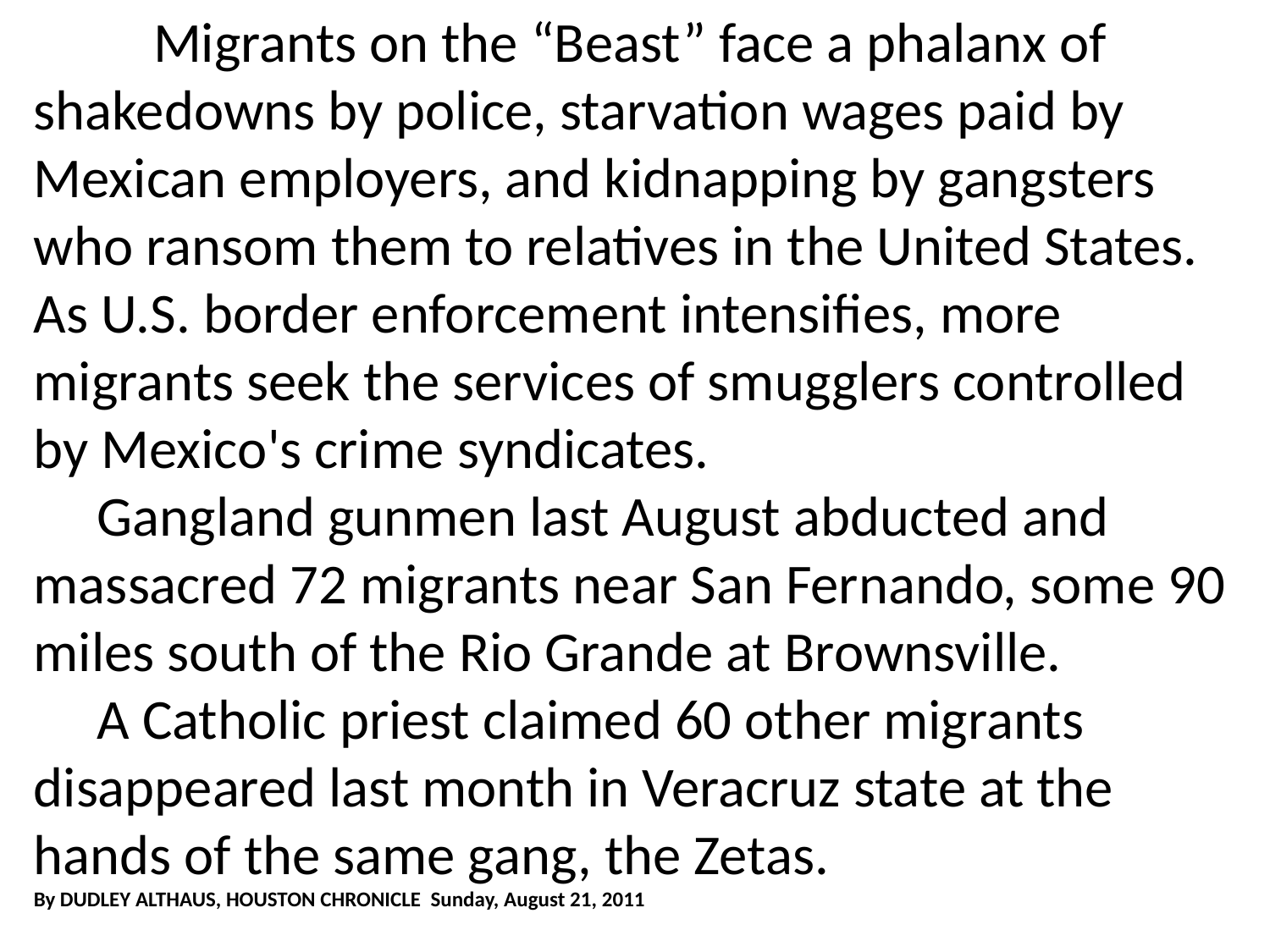

Migrants on the “Beast” face a phalanx of shakedowns by police, starvation wages paid by Mexican employers, and kidnapping by gangsters who ransom them to relatives in the United States. As U.S. border enforcement intensifies, more migrants seek the services of smugglers controlled by Mexico's crime syndicates.
     Gangland gunmen last August abducted and massacred 72 migrants near San Fernando, some 90 miles south of the Rio Grande at Brownsville.
     A Catholic priest claimed 60 other migrants disappeared last month in Veracruz state at the hands of the same gang, the Zetas.
By DUDLEY ALTHAUS, HOUSTON CHRONICLE  Sunday, August 21, 2011